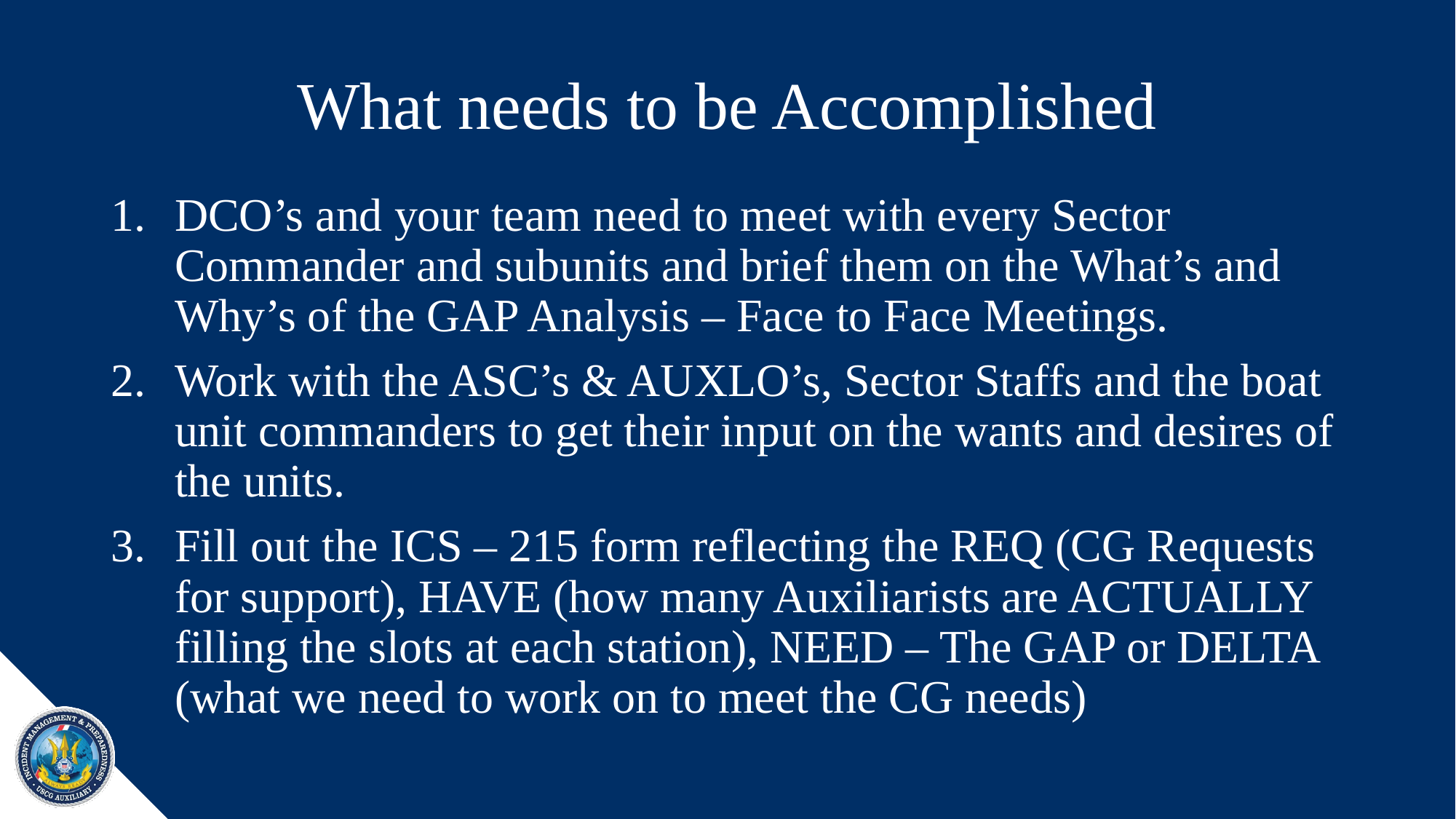

# What needs to be Accomplished
DCO’s and your team need to meet with every Sector Commander and subunits and brief them on the What’s and Why’s of the GAP Analysis – Face to Face Meetings.
Work with the ASC’s & AUXLO’s, Sector Staffs and the boat unit commanders to get their input on the wants and desires of the units.
Fill out the ICS – 215 form reflecting the REQ (CG Requests for support), HAVE (how many Auxiliarists are ACTUALLY filling the slots at each station), NEED – The GAP or DELTA (what we need to work on to meet the CG needs)